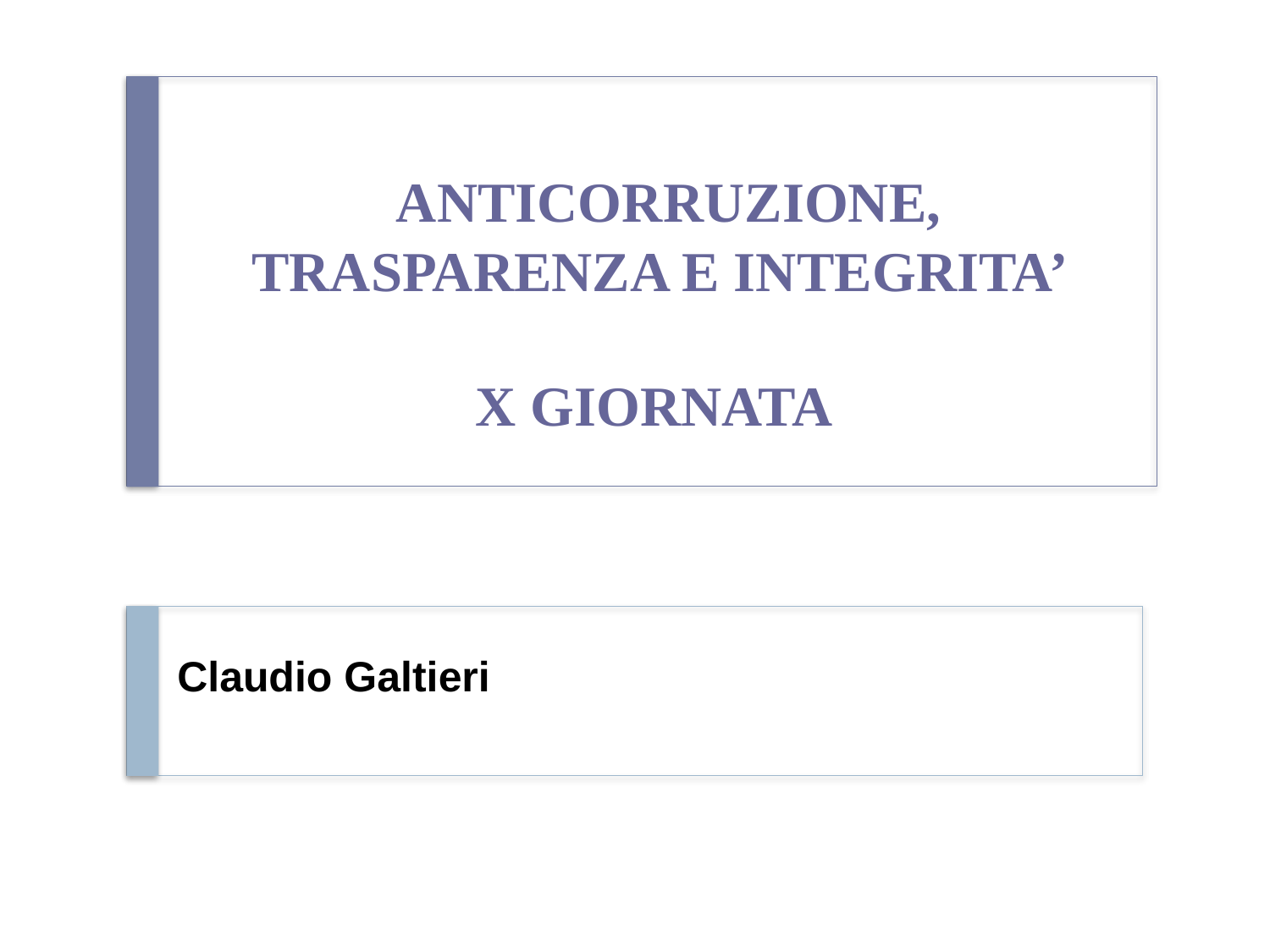

ANTICORRUZIONE, TRASPARENZA E INTEGRITA’

X GIORNATA
Claudio Galtieri